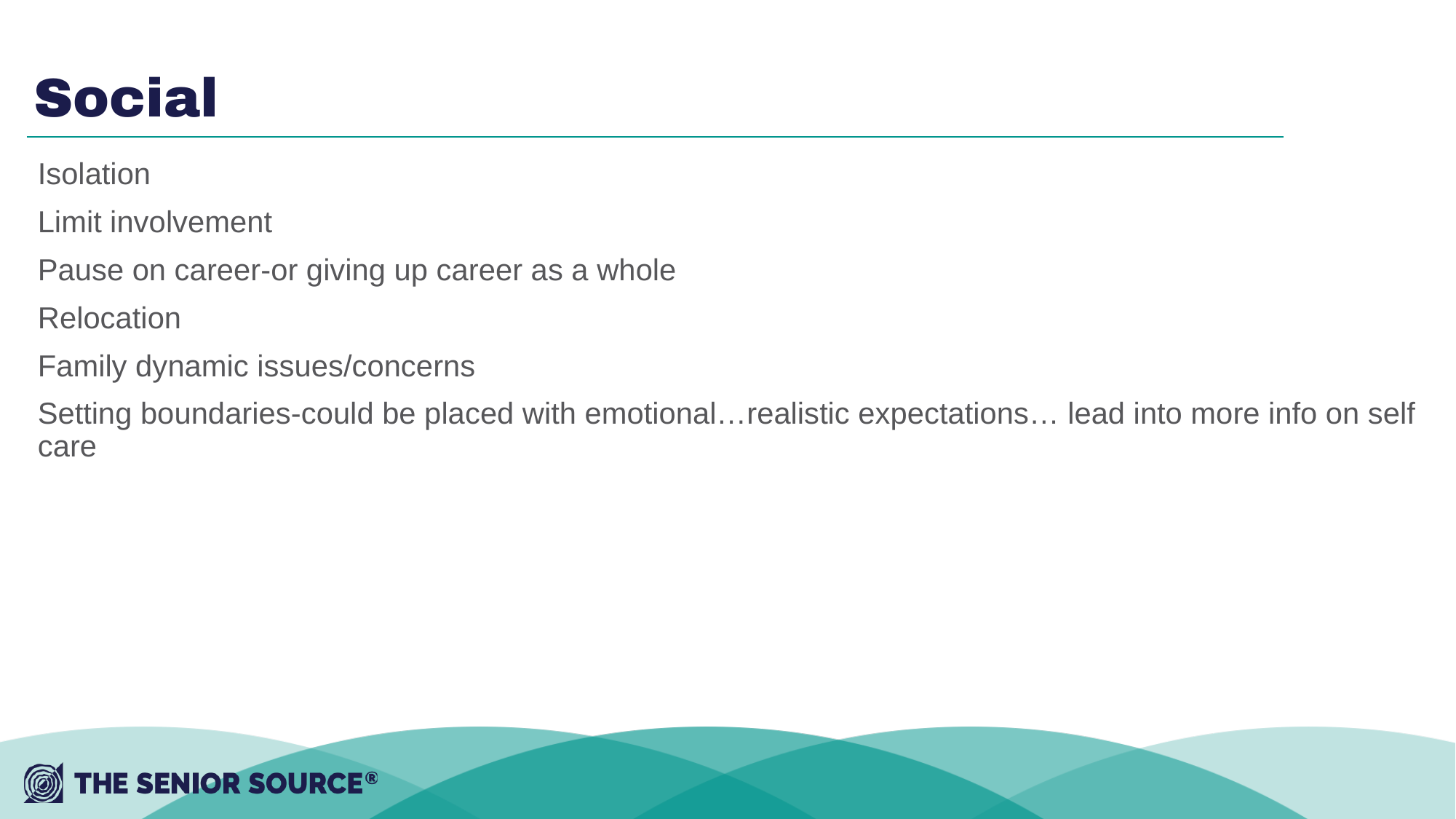

# Social
Isolation
Limit involvement
Pause on career-or giving up career as a whole
Relocation
Family dynamic issues/concerns
Setting boundaries-could be placed with emotional…realistic expectations… lead into more info on self care